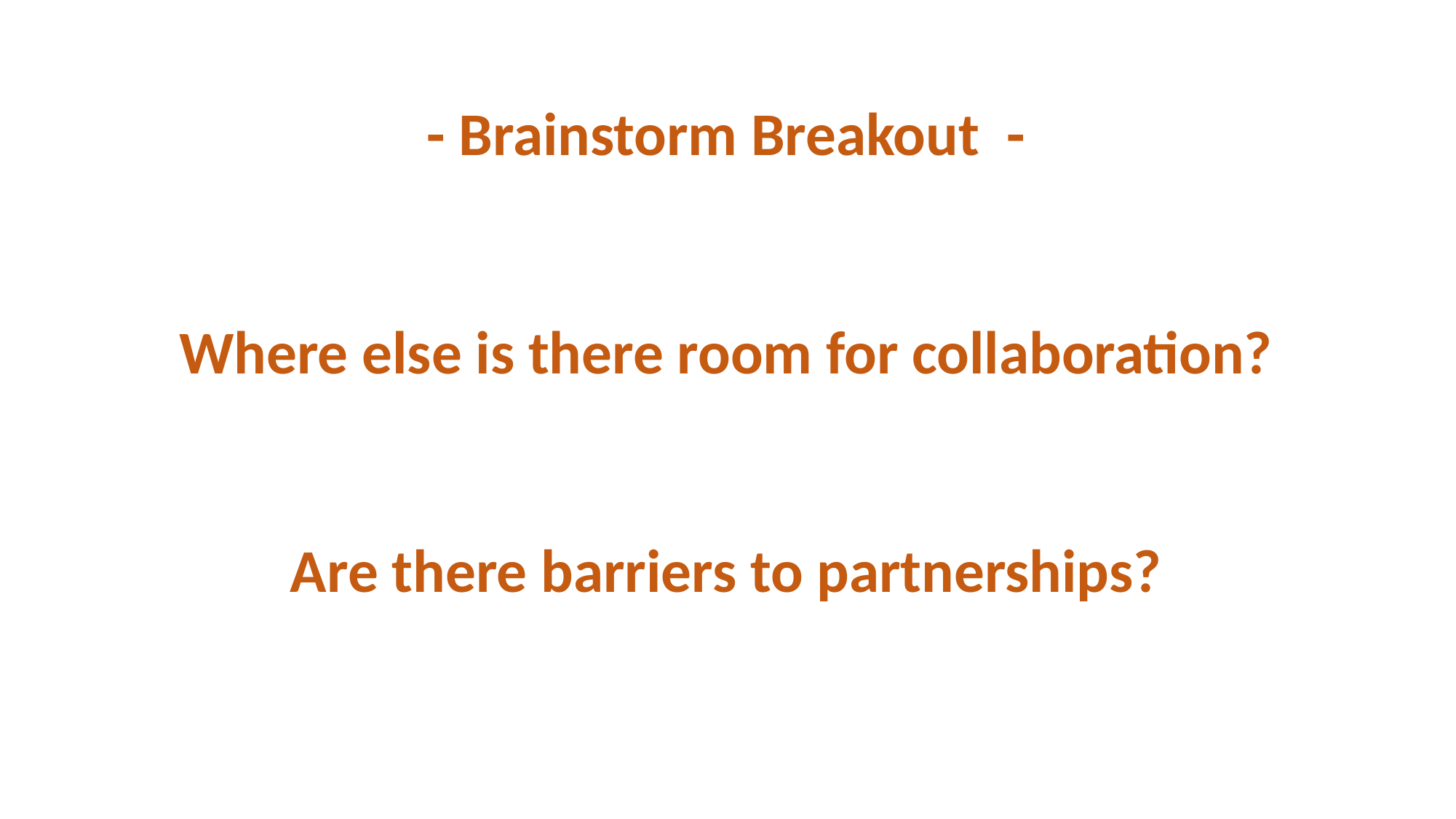

- Brainstorm Breakout  -

Where else is there room for collaboration?

Are there barriers to partnerships?